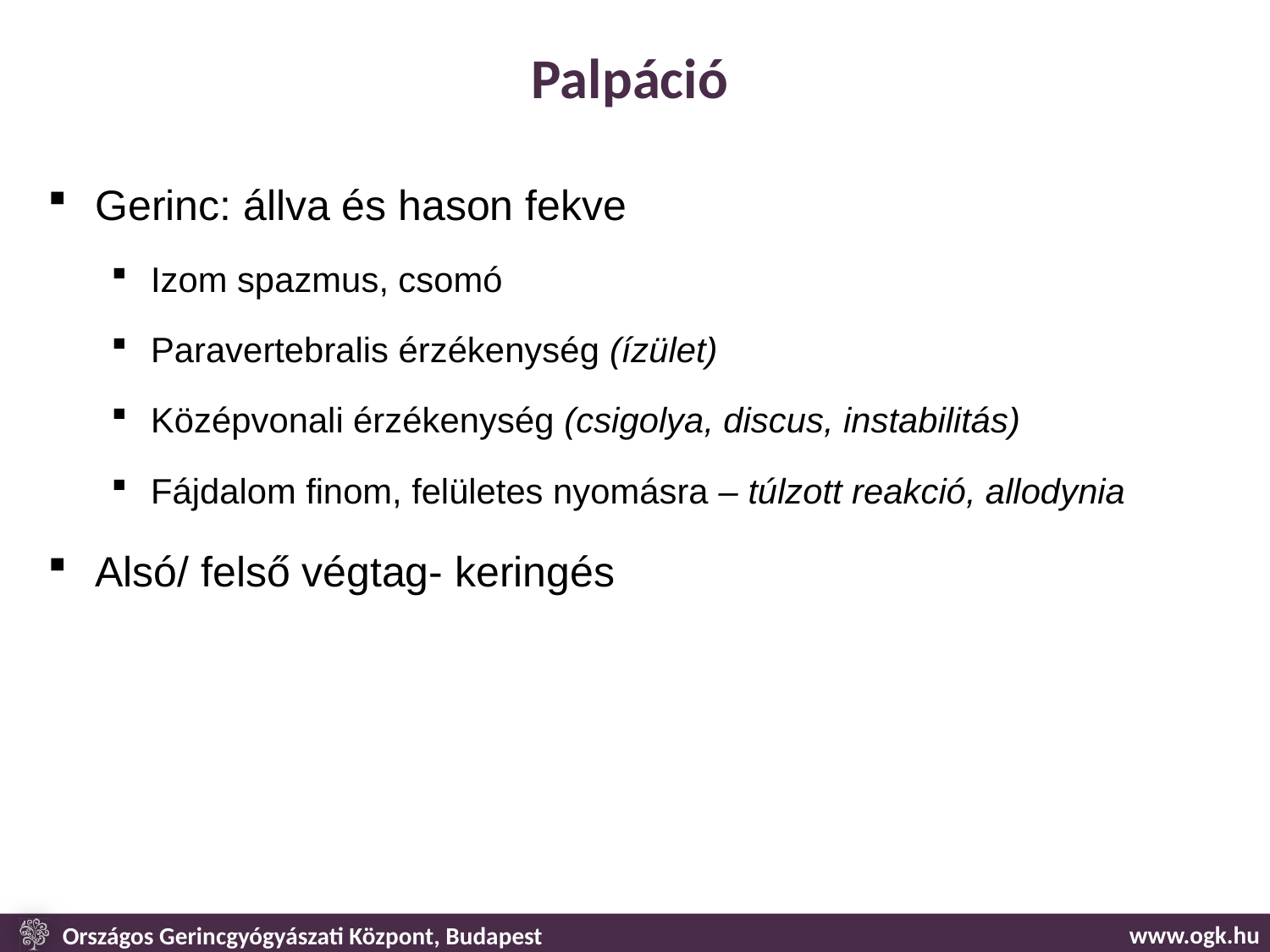

# Palpáció
Gerinc: állva és hason fekve
Izom spazmus, csomó
Paravertebralis érzékenység (ízület)
Középvonali érzékenység (csigolya, discus, instabilitás)
Fájdalom finom, felületes nyomásra – túlzott reakció, allodynia
Alsó/ felső végtag- keringés